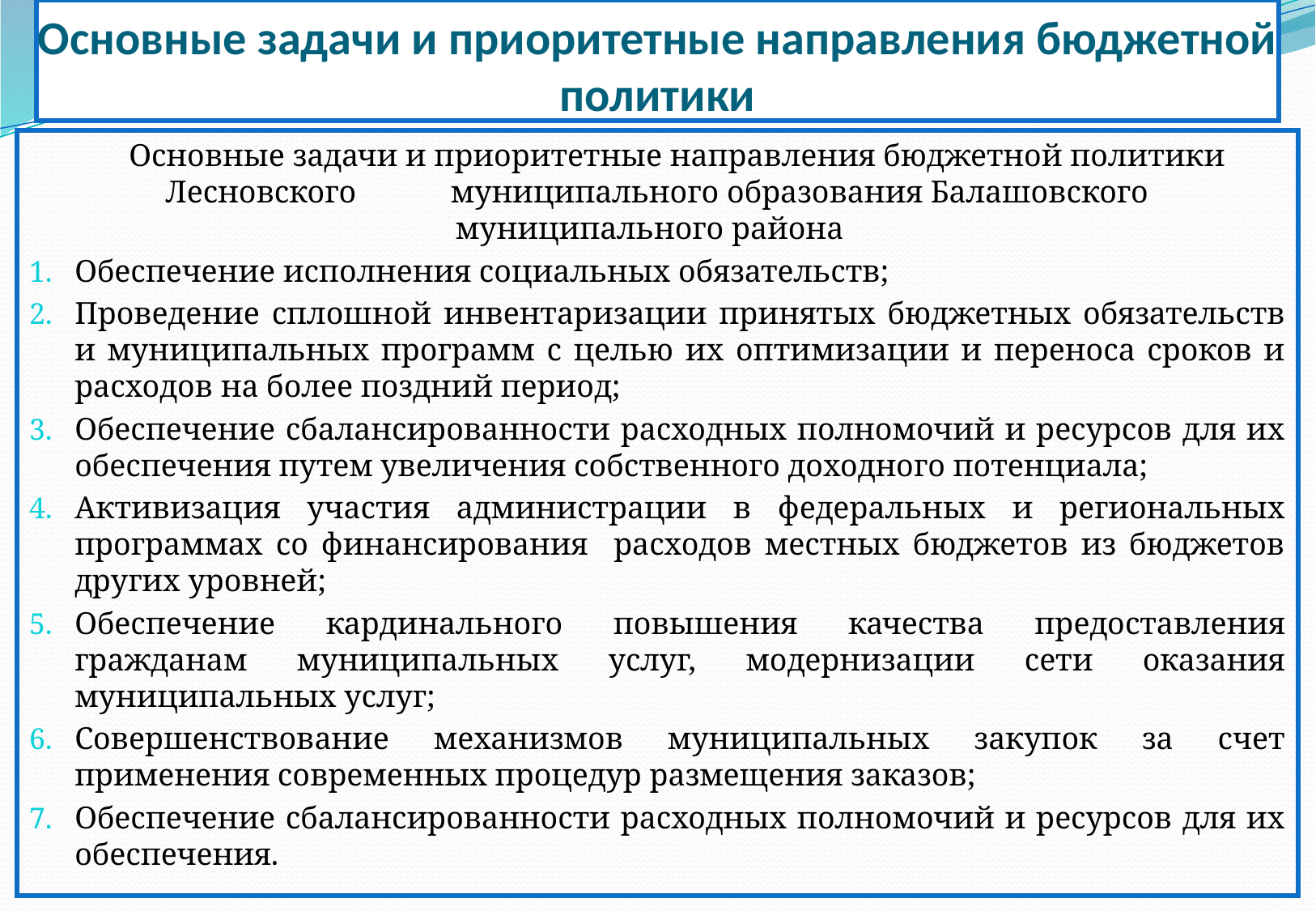

# Основные задачи и приоритетные направления бюджетной политики
     Основные задачи и приоритетные направления бюджетной политики Лесновского            муниципального образования Балашовского муниципального района
Обеспечение исполнения социальных обязательств;
Проведение сплошной инвентаризации принятых бюджетных обязательств и муниципальных программ с целью их оптимизации и переноса сроков и расходов на более поздний период;
Обеспечение сбалансированности расходных полномочий и ресурсов для их обеспечения путем увеличения собственного доходного потенциала;
Активизация участия администрации в федеральных и региональных программах со финансирования  расходов местных бюджетов из бюджетов других уровней;
Обеспечение кардинального повышения качества предоставления гражданам муниципальных услуг, модернизации сети оказания муниципальных услуг;
Совершенствование механизмов муниципальных закупок за счет применения современных процедур размещения заказов;
Обеспечение сбалансированности расходных полномочий и ресурсов для их обеспечения.